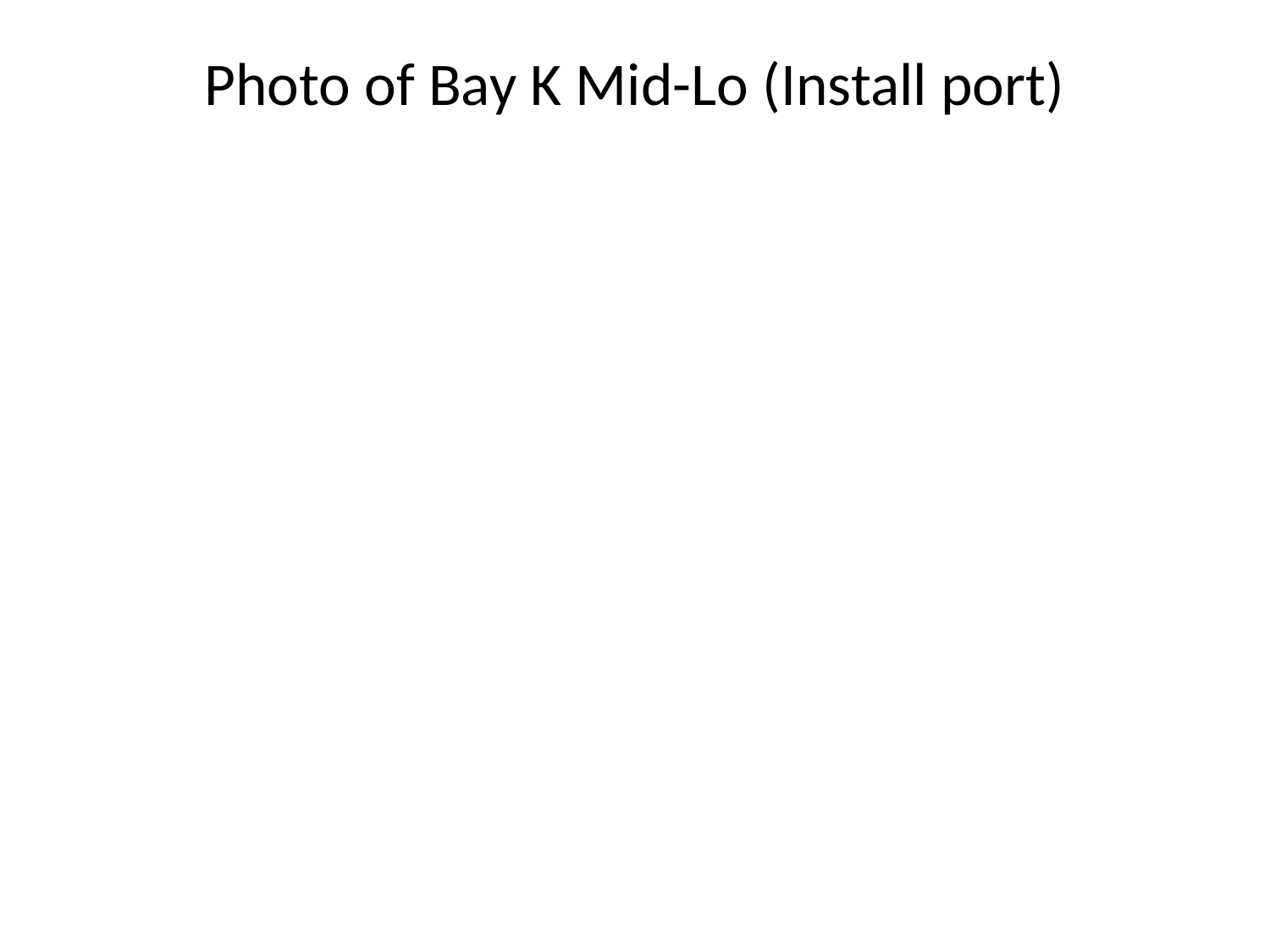

# Photo of Bay K Mid-Lo (Install port)